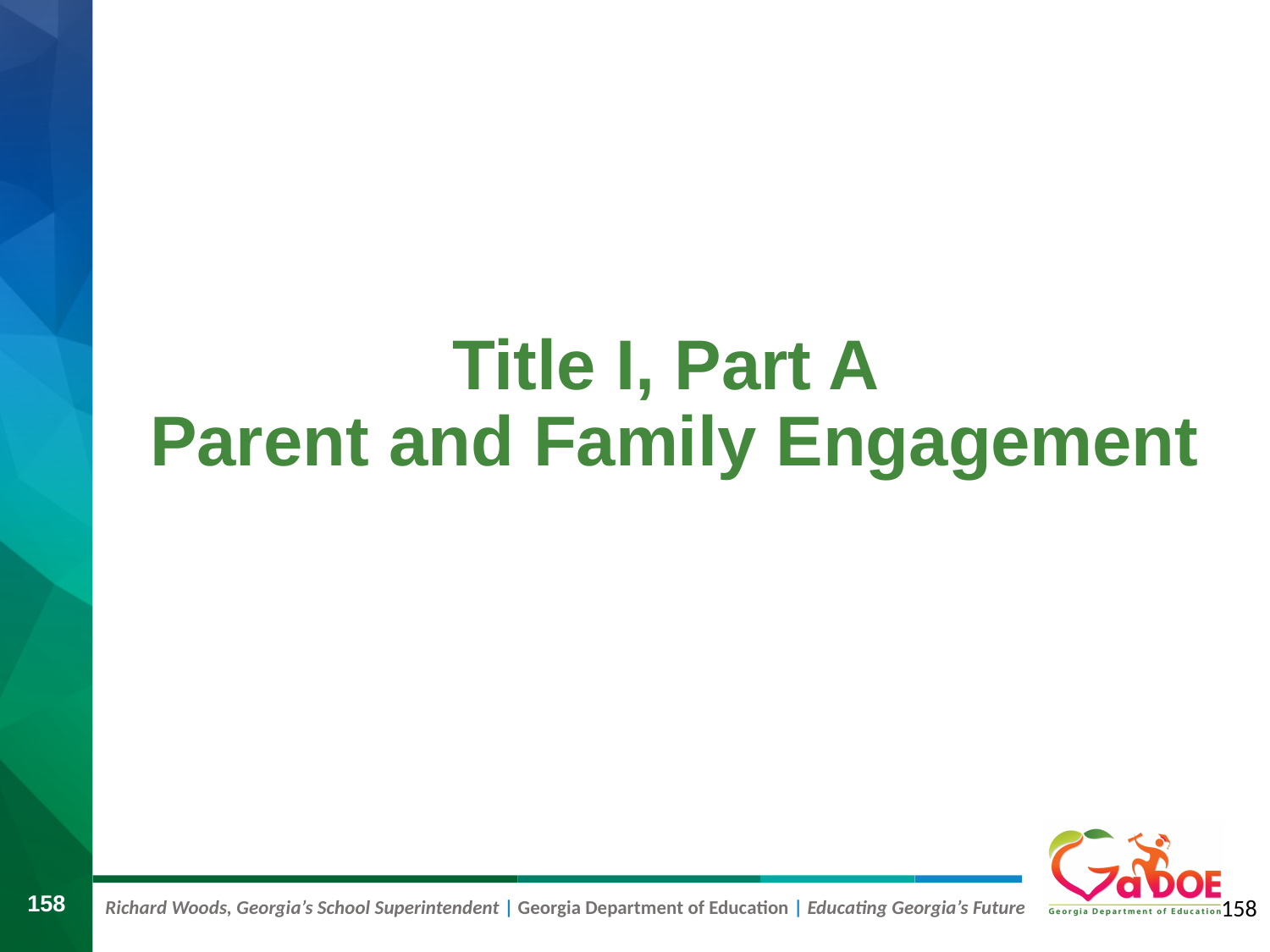

# Title I, Part A Parent and Family Engagement
158